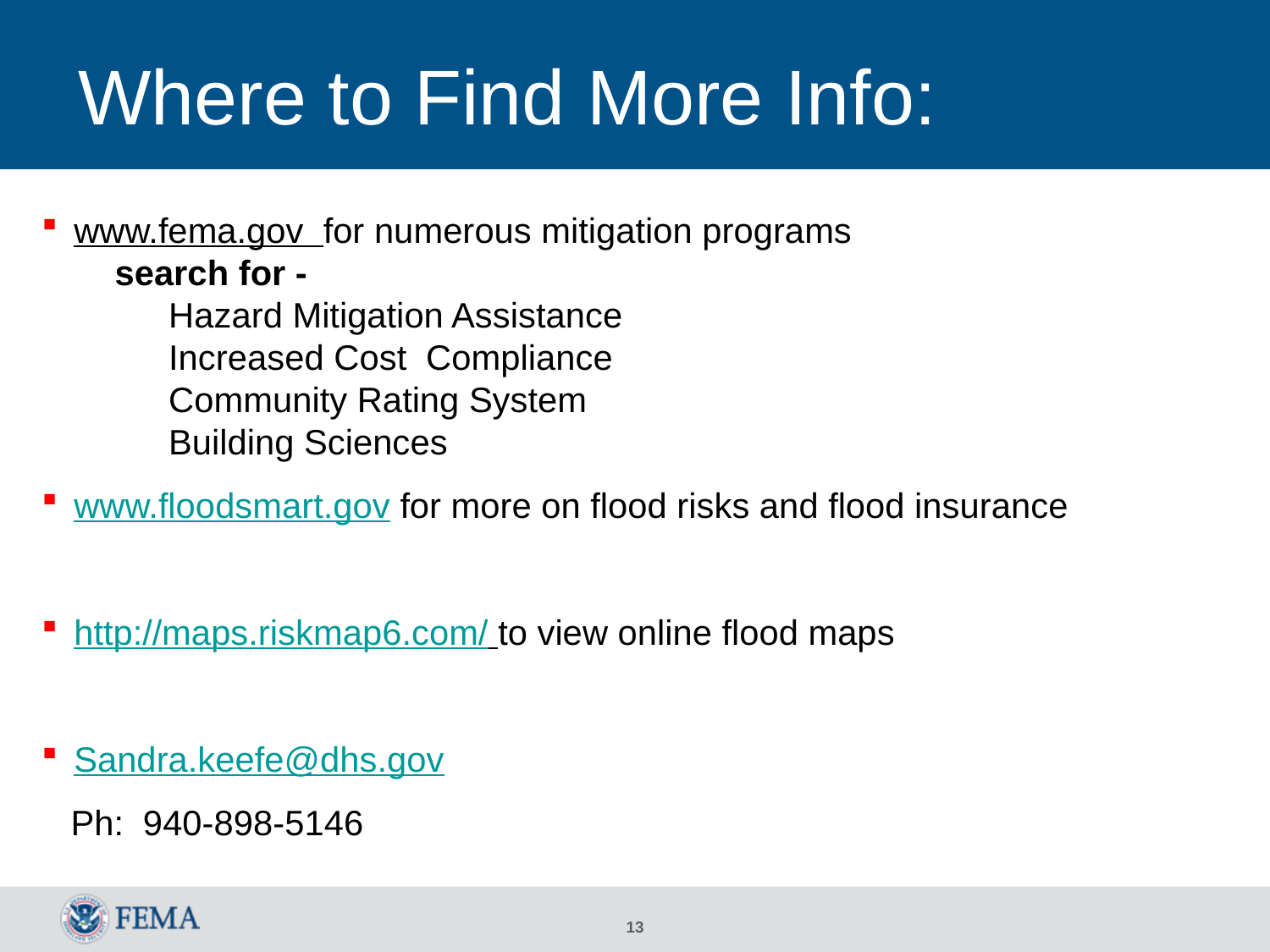

# Where to Find More Info:

www.fema.gov  for numerous mitigation programs
 search for -
Hazard Mitigation Assistance
Increased Cost  Compliance
Community Rating System
Building Sciences
www.floodsmart.gov for more on flood risks and flood insurance

http://maps.riskmap6.com/ to view online flood maps

Sandra.keefe@dhs.gov
   Ph:  940-898-5146